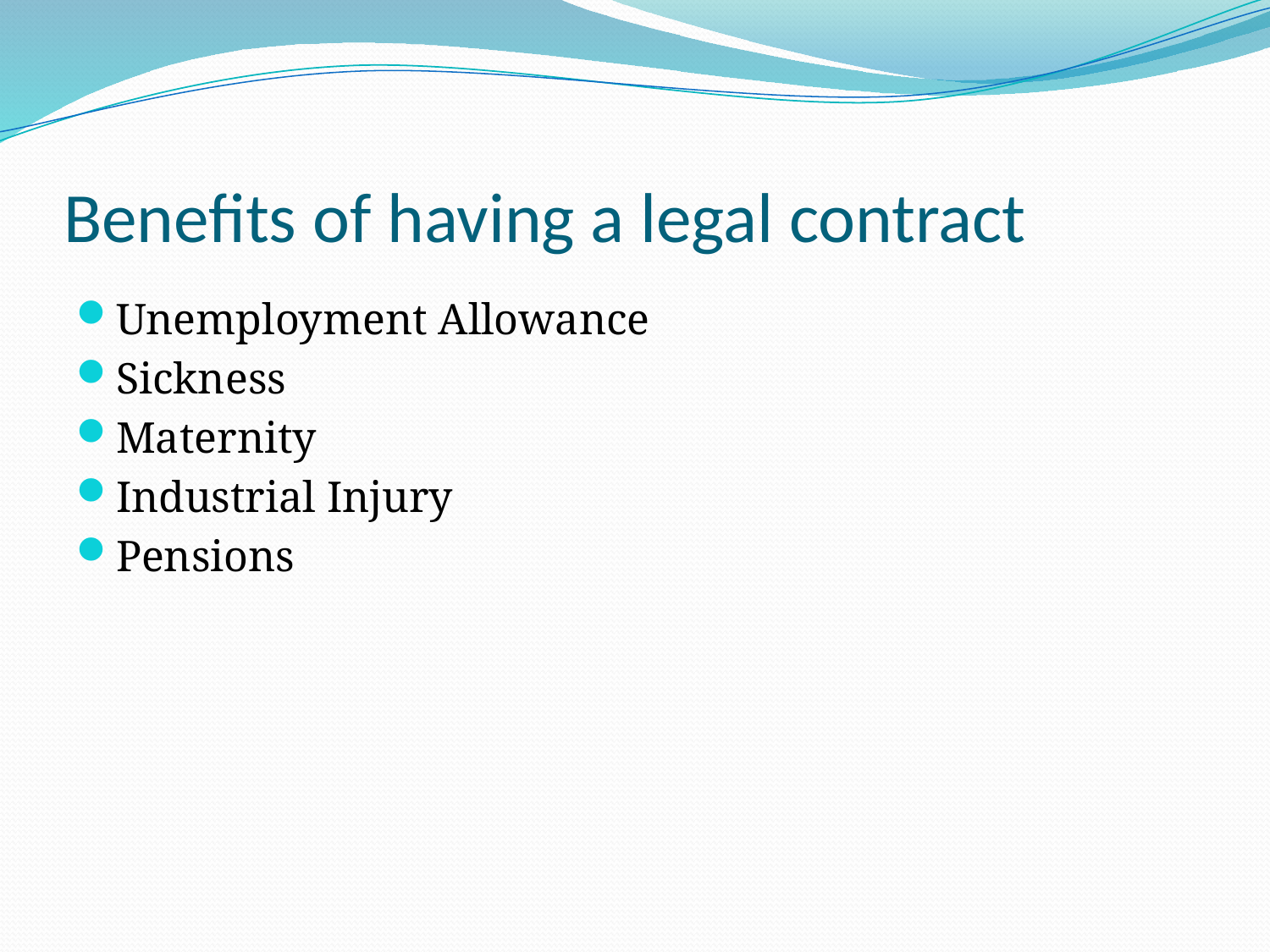

# Benefits of having a legal contract
Unemployment Allowance
Sickness
Maternity
Industrial Injury
Pensions